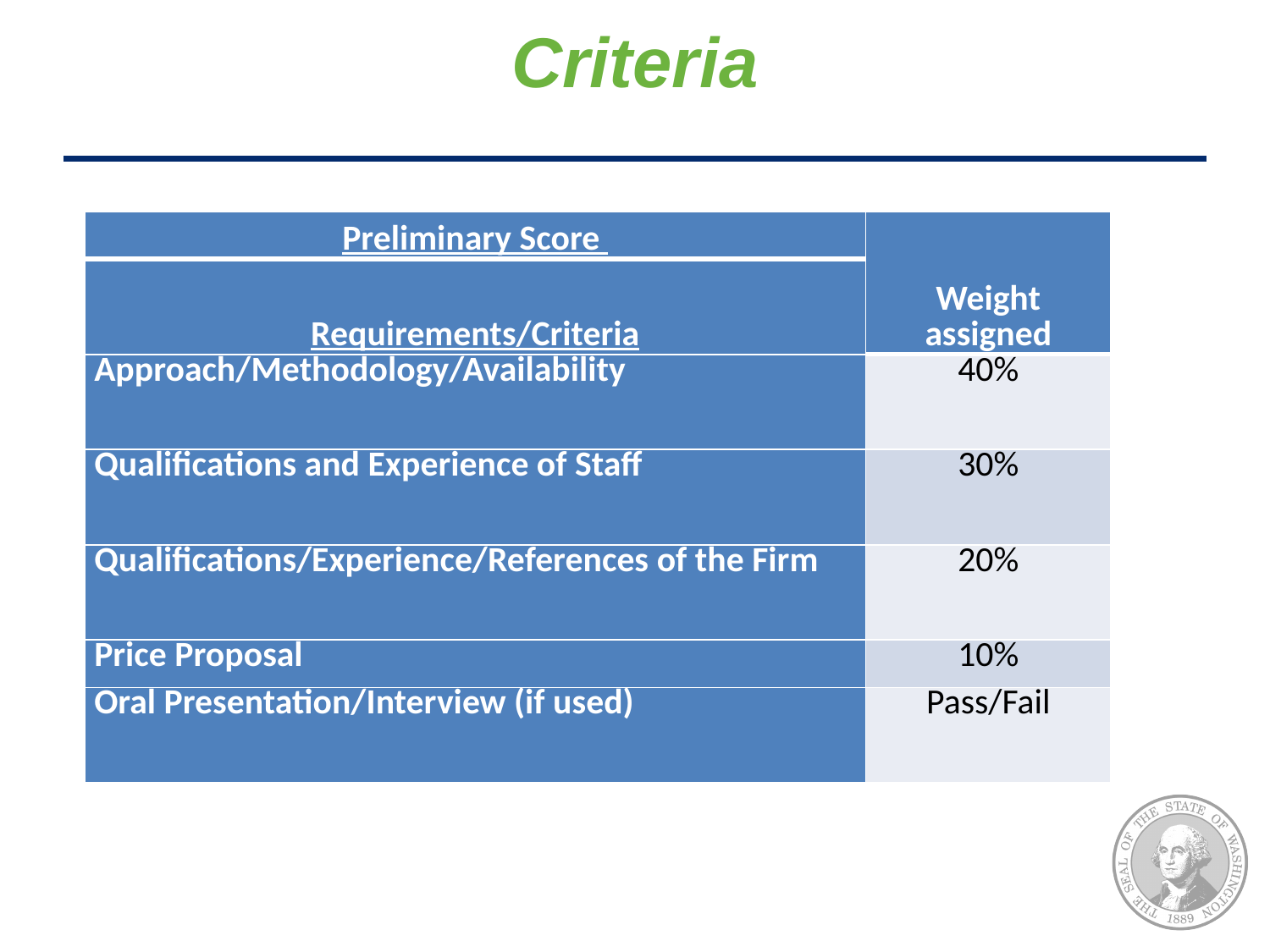

# Criteria
| Preliminary Score | Weight assigned |
| --- | --- |
| Requirements/Criteria |  |
| Approach/Methodology/Availability | 40% |
| Qualifications and Experience of Staff | 30% |
| Qualifications/Experience/References of the Firm | 20% |
| Price Proposal | 10% |
| Oral Presentation/Interview (if used) | Pass/Fail |